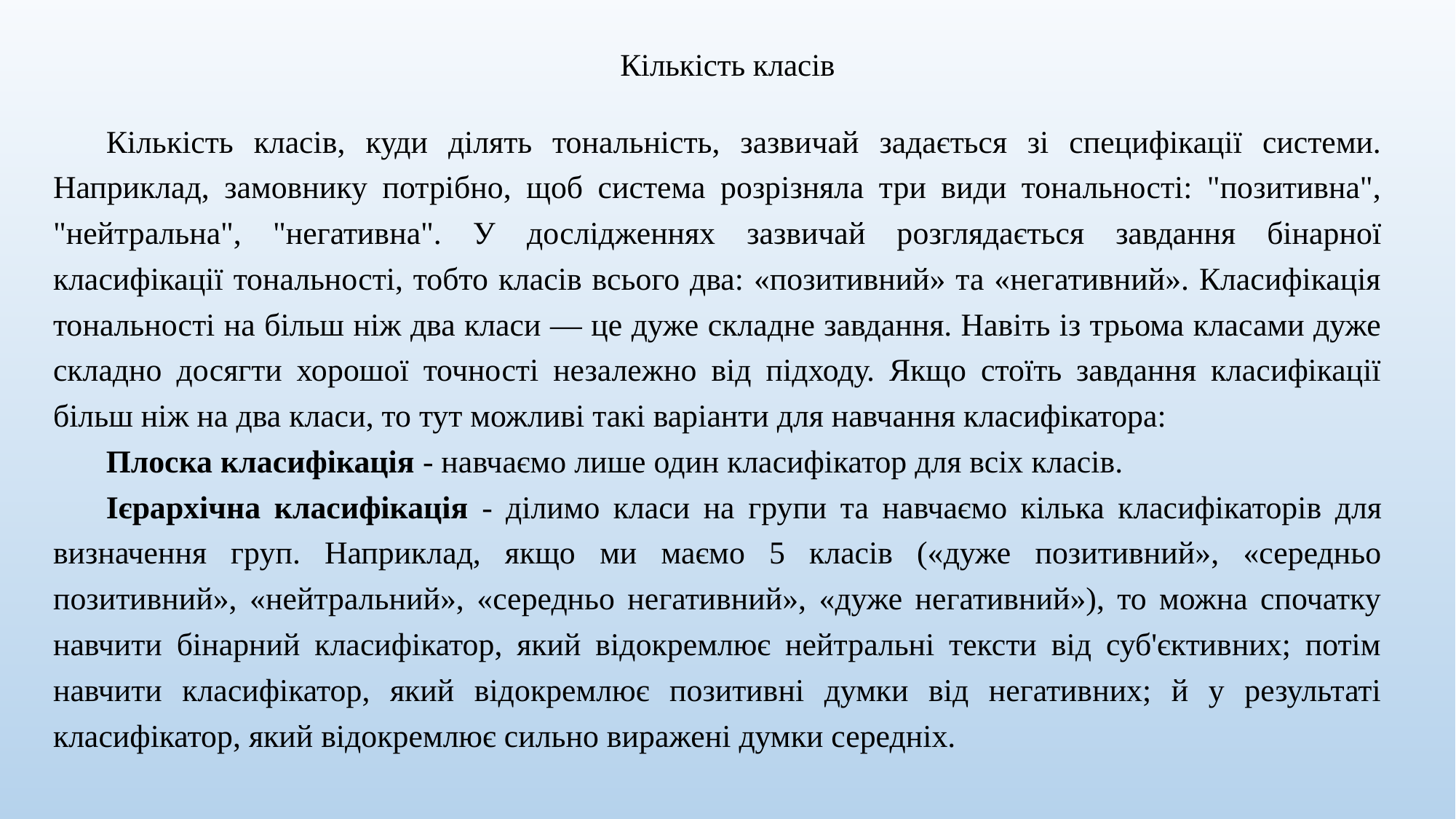

# Кількість класів
Кількість класів, куди ділять тональність, зазвичай задається зі специфікації системи. Наприклад, замовнику потрібно, щоб система розрізняла три види тональності: "позитивна", "нейтральна", "негативна". У дослідженнях зазвичай розглядається завдання бінарної класифікації тональності, тобто класів всього два: «позитивний» та «негативний». Класифікація тональності на більш ніж два класи — це дуже складне завдання. Навіть із трьома класами дуже складно досягти хорошої точності незалежно від підходу. Якщо стоїть завдання класифікації більш ніж на два класи, то тут можливі такі варіанти для навчання класифікатора:
Плоска класифікація - навчаємо лише один класифікатор для всіх класів.
Ієрархічна класифікація - ділимо класи на групи та навчаємо кілька класифікаторів для визначення груп. Наприклад, якщо ми маємо 5 класів («дуже позитивний», «середньо позитивний», «нейтральний», «середньо негативний», «дуже негативний»), то можна спочатку навчити бінарний класифікатор, який відокремлює нейтральні тексти від суб'єктивних; потім навчити класифікатор, який відокремлює позитивні думки від негативних; й у результаті класифікатор, який відокремлює сильно виражені думки середніх.